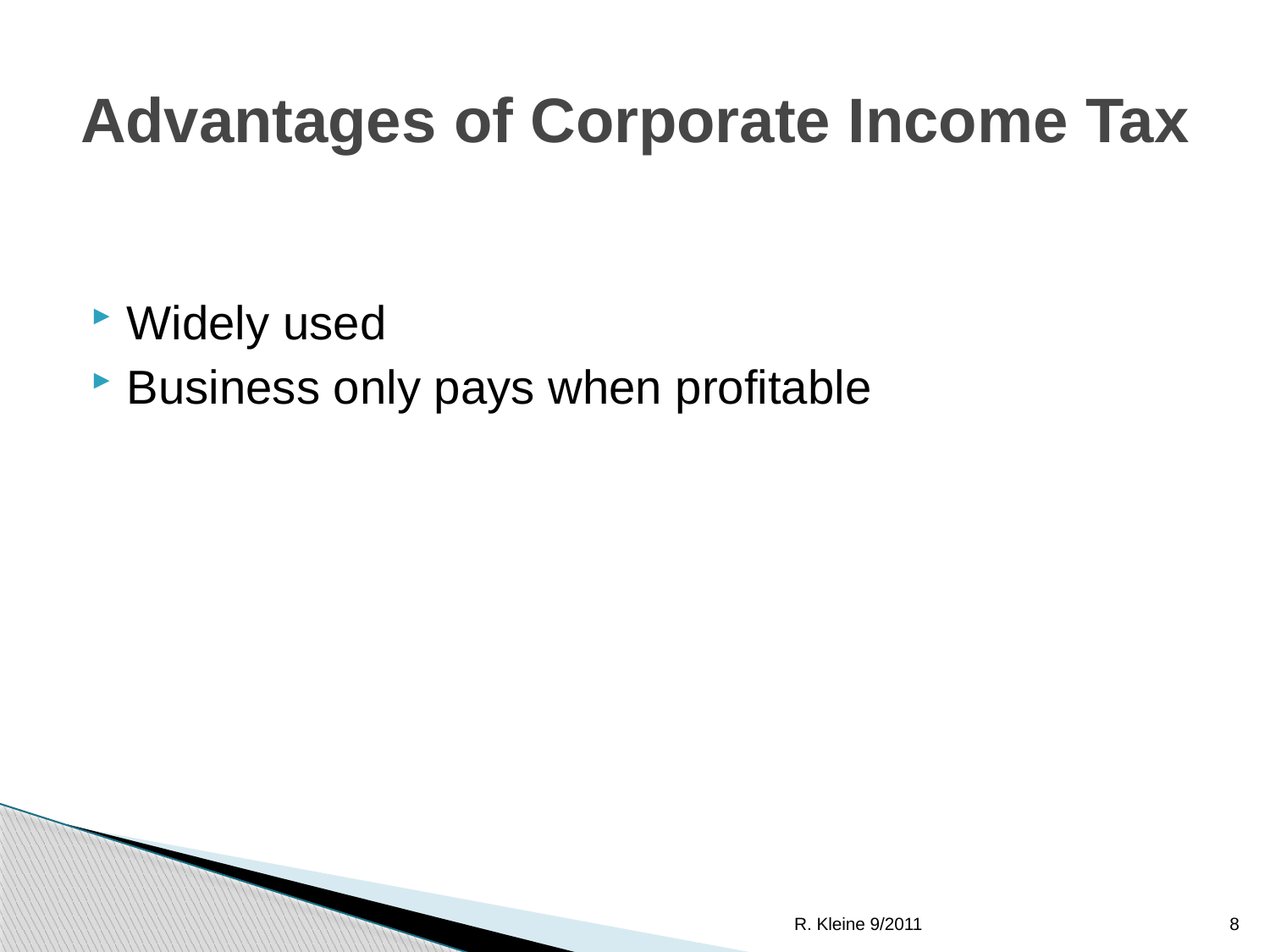

# Advantages of Corporate Income Tax
Widely used
Business only pays when profitable
R. Kleine 9/2011
8